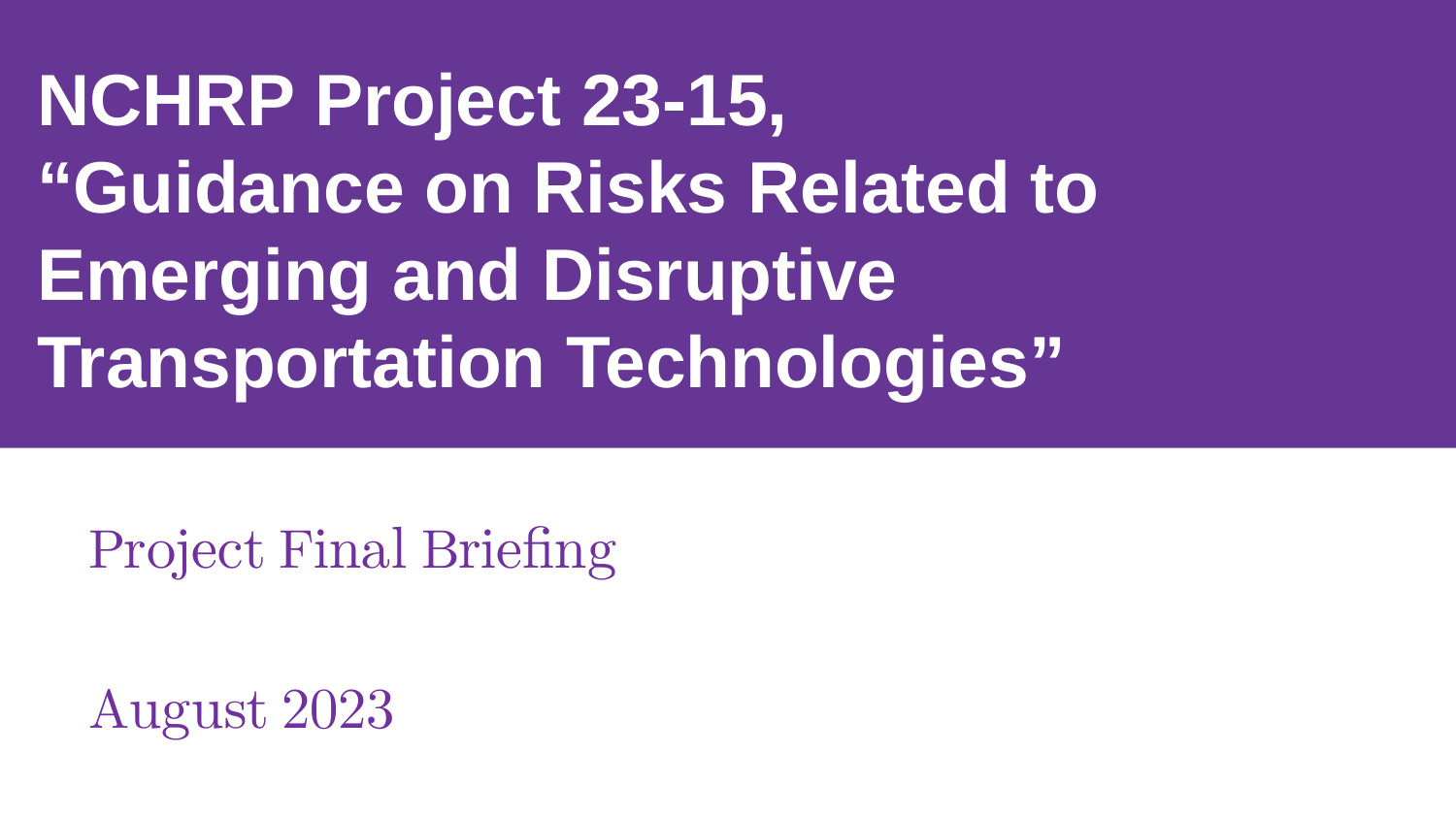

# NCHRP Project 23-15, “Guidance on Risks Related to Emerging and Disruptive Transportation Technologies”
Project Final Briefing
August 2023